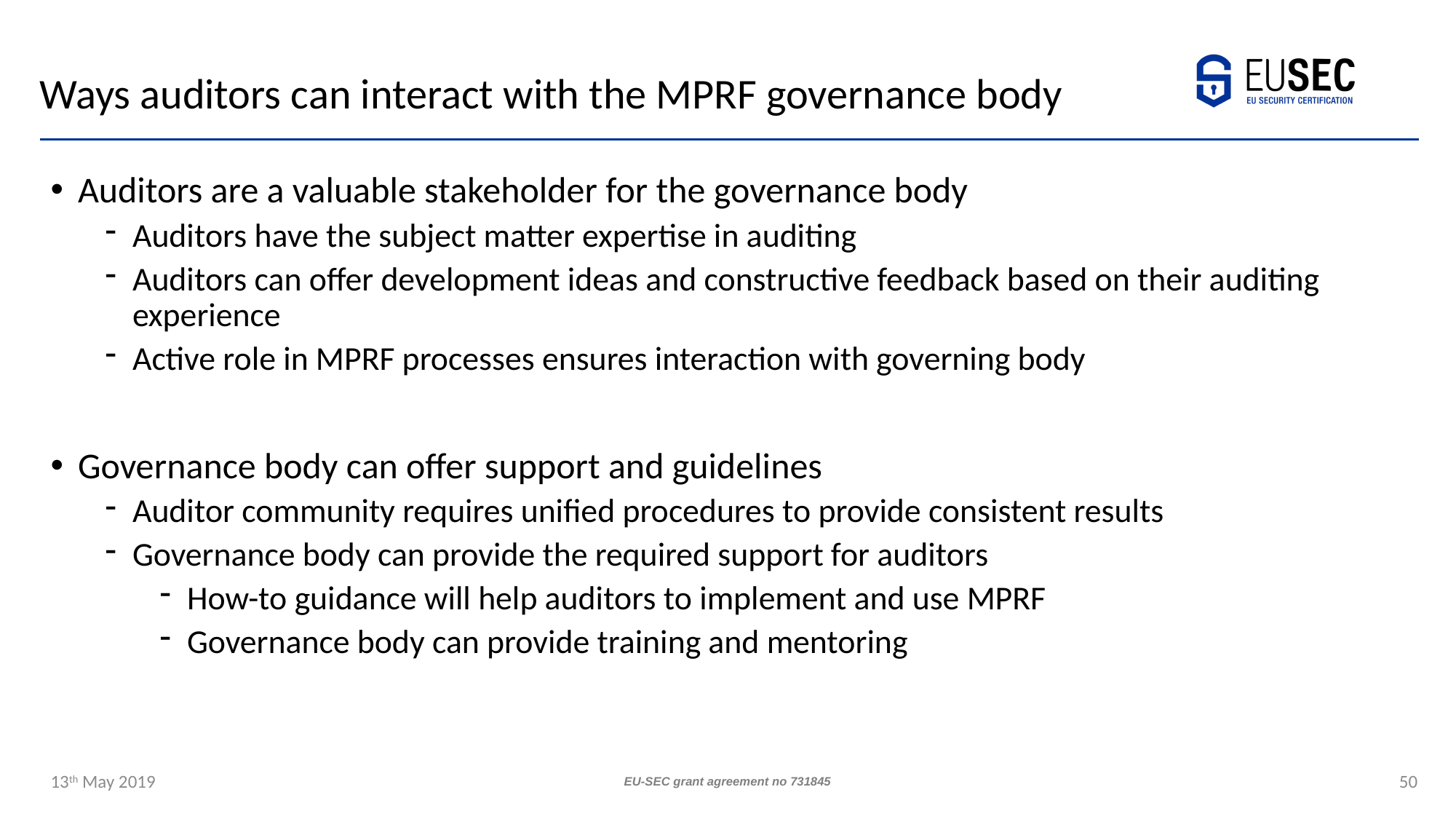

# Ways auditors can interact with the MPRF governance body
Auditors are a valuable stakeholder for the governance body
Auditors have the subject matter expertise in auditing
Auditors can offer development ideas and constructive feedback based on their auditing experience
Active role in MPRF processes ensures interaction with governing body

Governance body can offer support and guidelines
Auditor community requires unified procedures to provide consistent results
Governance body can provide the required support for auditors
How-to guidance will help auditors to implement and use MPRF
Governance body can provide training and mentoring

13th May 2019
EU-SEC grant agreement no 731845
50